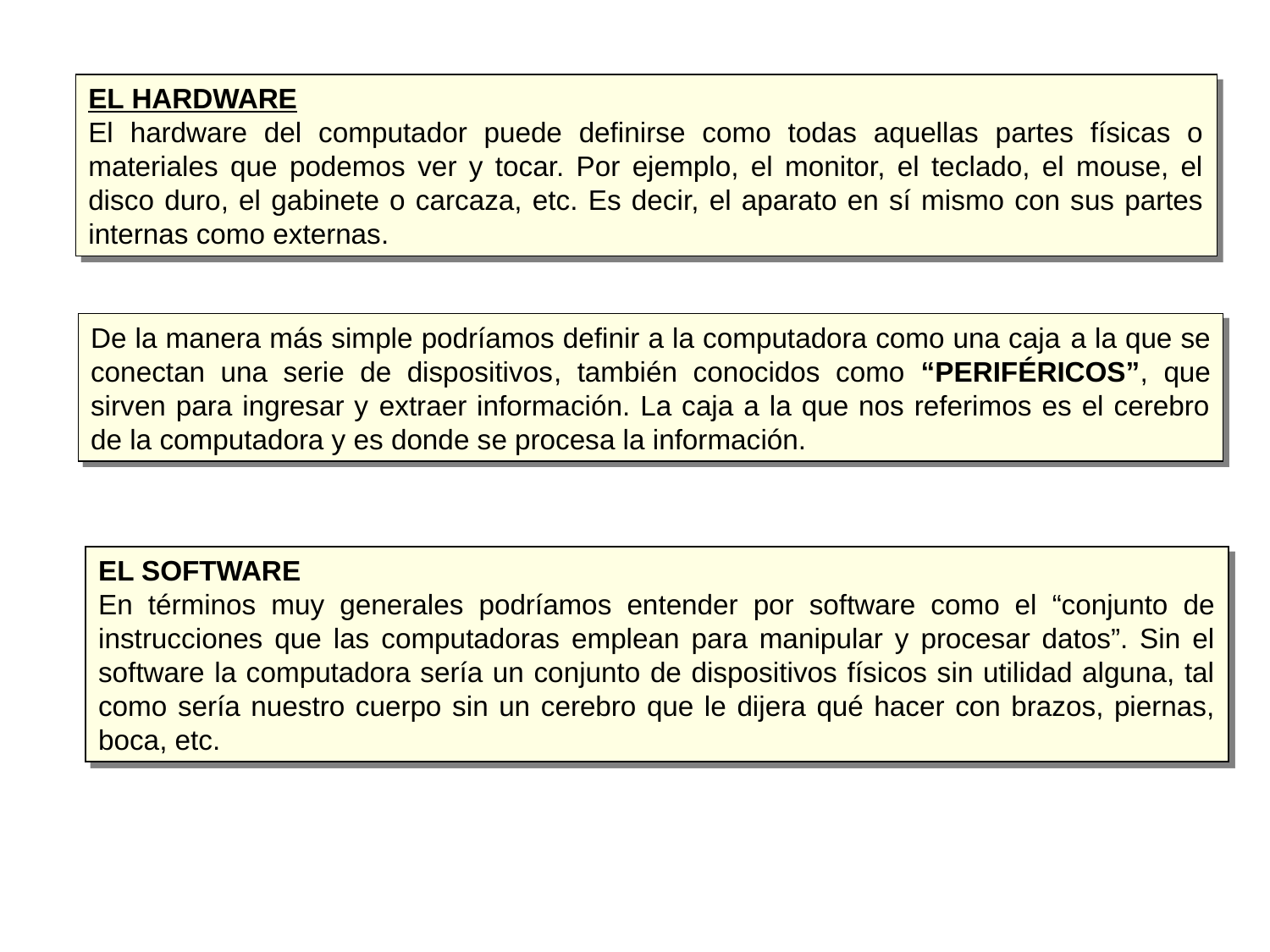

EL HARDWARE
El hardware del computador puede definirse como todas aquellas partes físicas o materiales que podemos ver y tocar. Por ejemplo, el monitor, el teclado, el mouse, el disco duro, el gabinete o carcaza, etc. Es decir, el aparato en sí mismo con sus partes internas como externas.
De la manera más simple podríamos definir a la computadora como una caja a la que se conectan una serie de dispositivos, también conocidos como “PERIFÉRICOS”, que sirven para ingresar y extraer información. La caja a la que nos referimos es el cerebro de la computadora y es donde se procesa la información.
EL SOFTWARE
En términos muy generales podríamos entender por software como el “conjunto de instrucciones que las computadoras emplean para manipular y procesar datos”. Sin el software la computadora sería un conjunto de dispositivos físicos sin utilidad alguna, tal como sería nuestro cuerpo sin un cerebro que le dijera qué hacer con brazos, piernas, boca, etc.